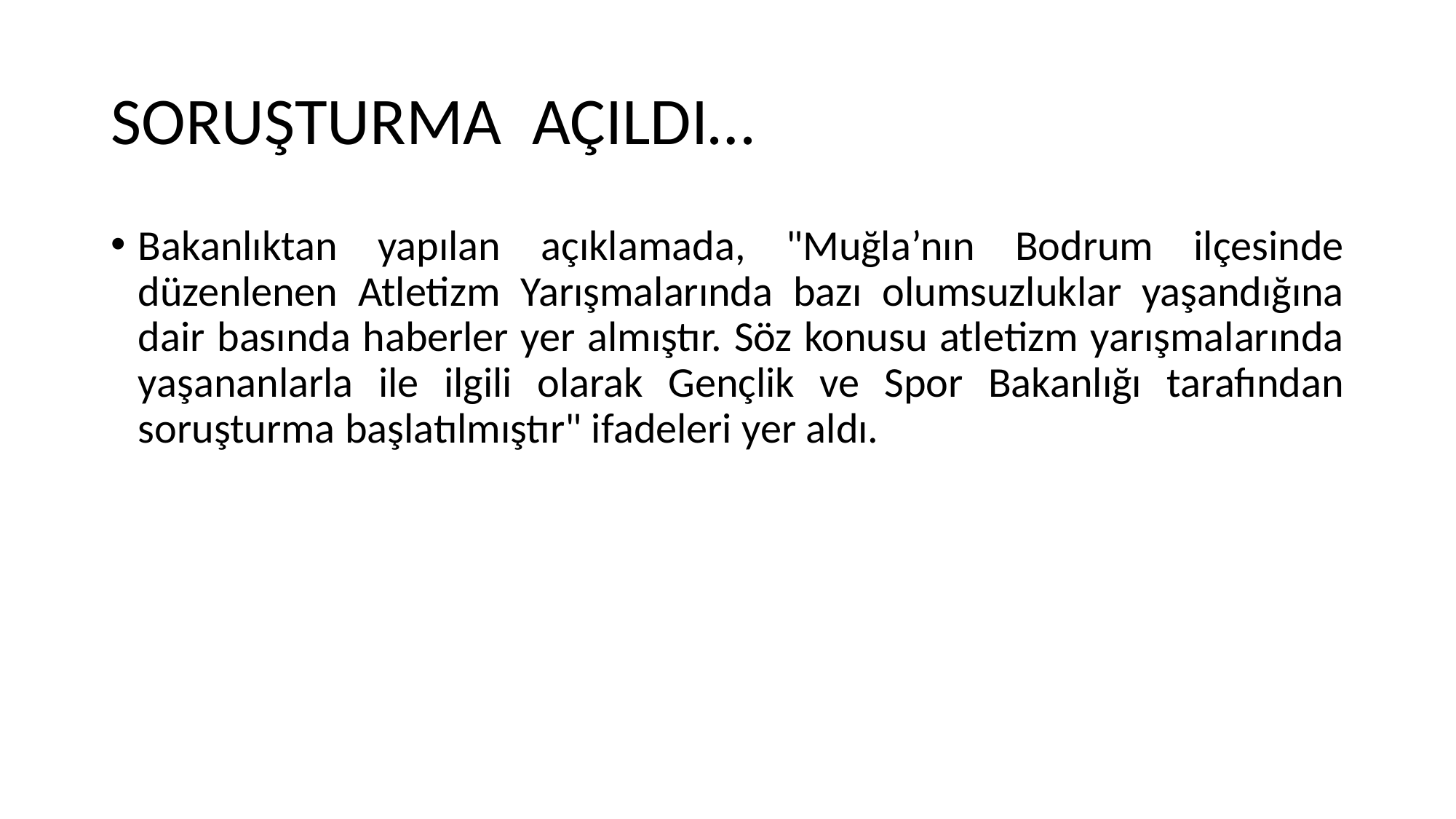

# SORUŞTURMA  AÇILDI…
Bakanlıktan yapılan açıklamada, "Muğla’nın Bodrum ilçesinde düzenlenen Atletizm Yarışmalarında bazı olumsuzluklar yaşandığına dair basında haberler yer almıştır. Söz konusu atletizm yarışmalarında yaşananlarla ile ilgili olarak Gençlik ve Spor Bakanlığı tarafından soruşturma başlatılmıştır" ifadeleri yer aldı.